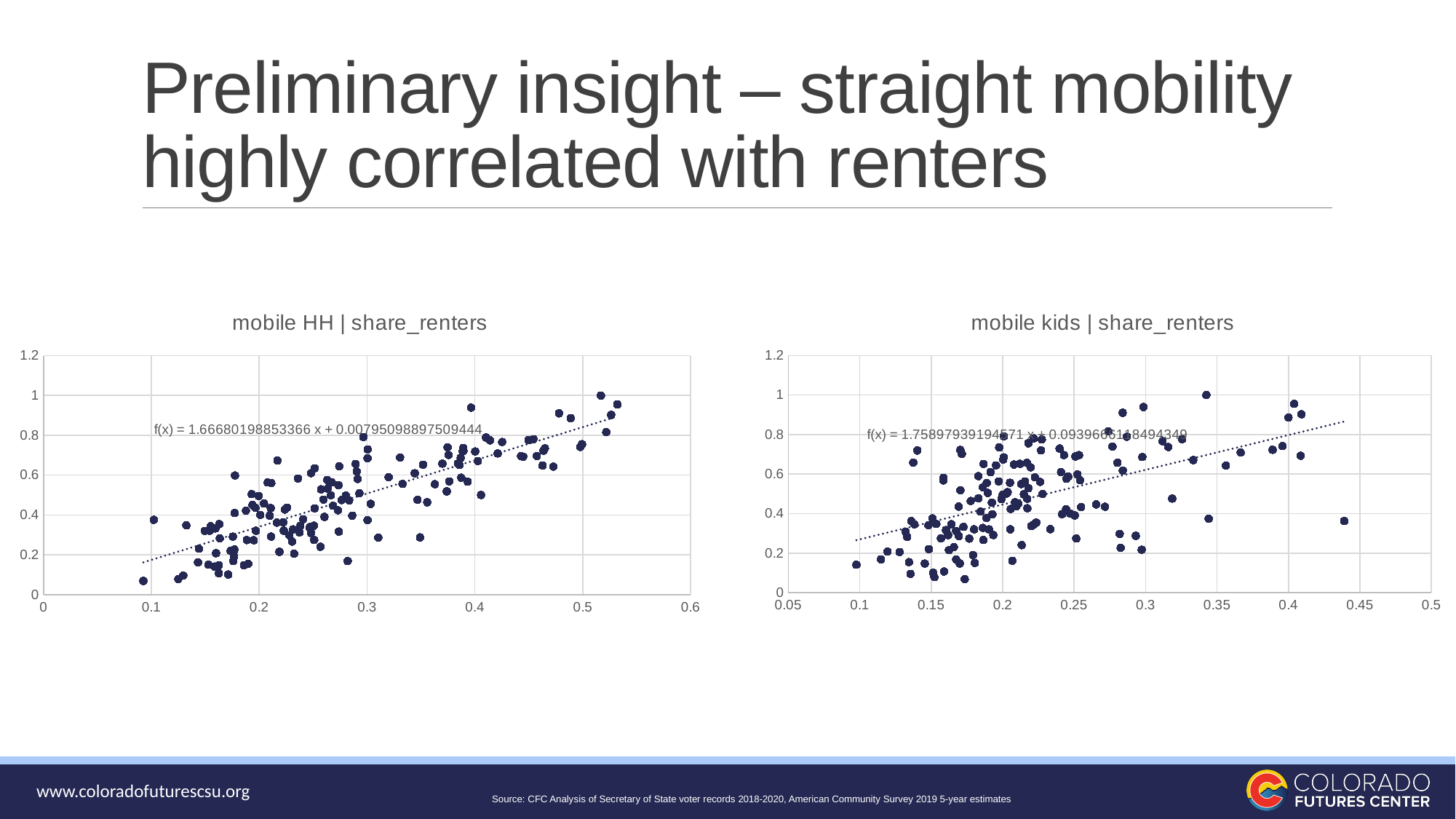

# Preliminary insight – straight mobility highly correlated with renters

### Chart: mobile kids | share_renters

| Category | share_renters |
|---|---|

### Chart: mobile HH | share_renters

| Category | share_renters |
|---|---|
Source: CFC Analysis of Secretary of State voter records 2018-2020, American Community Survey 2019 5-year estimates